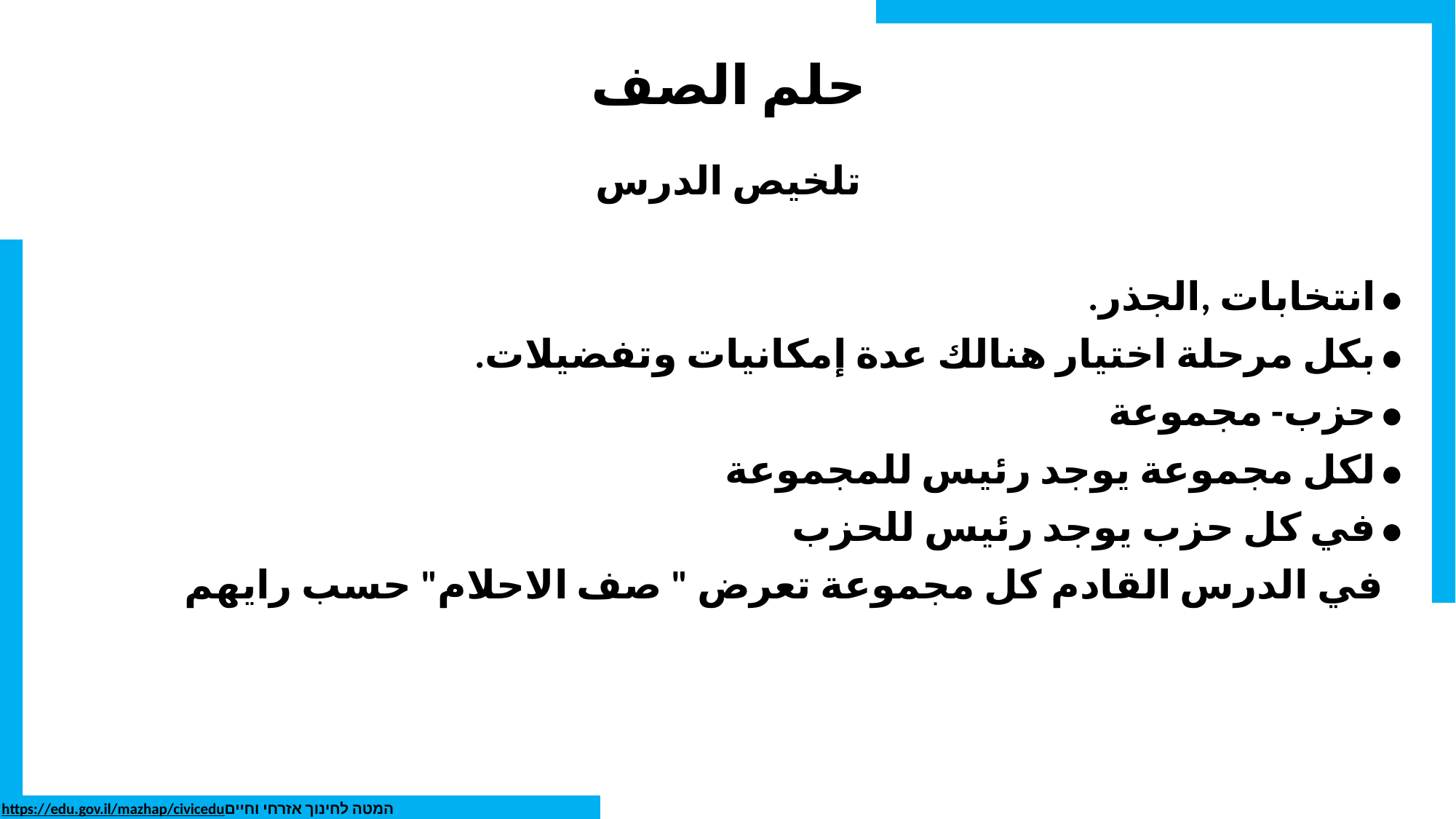

# حلم الصف
تلخيص الدرس

انتخابات ,الجذر.
بكل مرحلة اختيار هنالك عدة إمكانيات وتفضيلات.
حزب- مجموعة
لكل مجموعة يوجد رئيس للمجموعة
في كل حزب يوجد رئيس للحزب
في الدرس القادم كل مجموعة تعرض " صف الاحلام" حسب رايهم